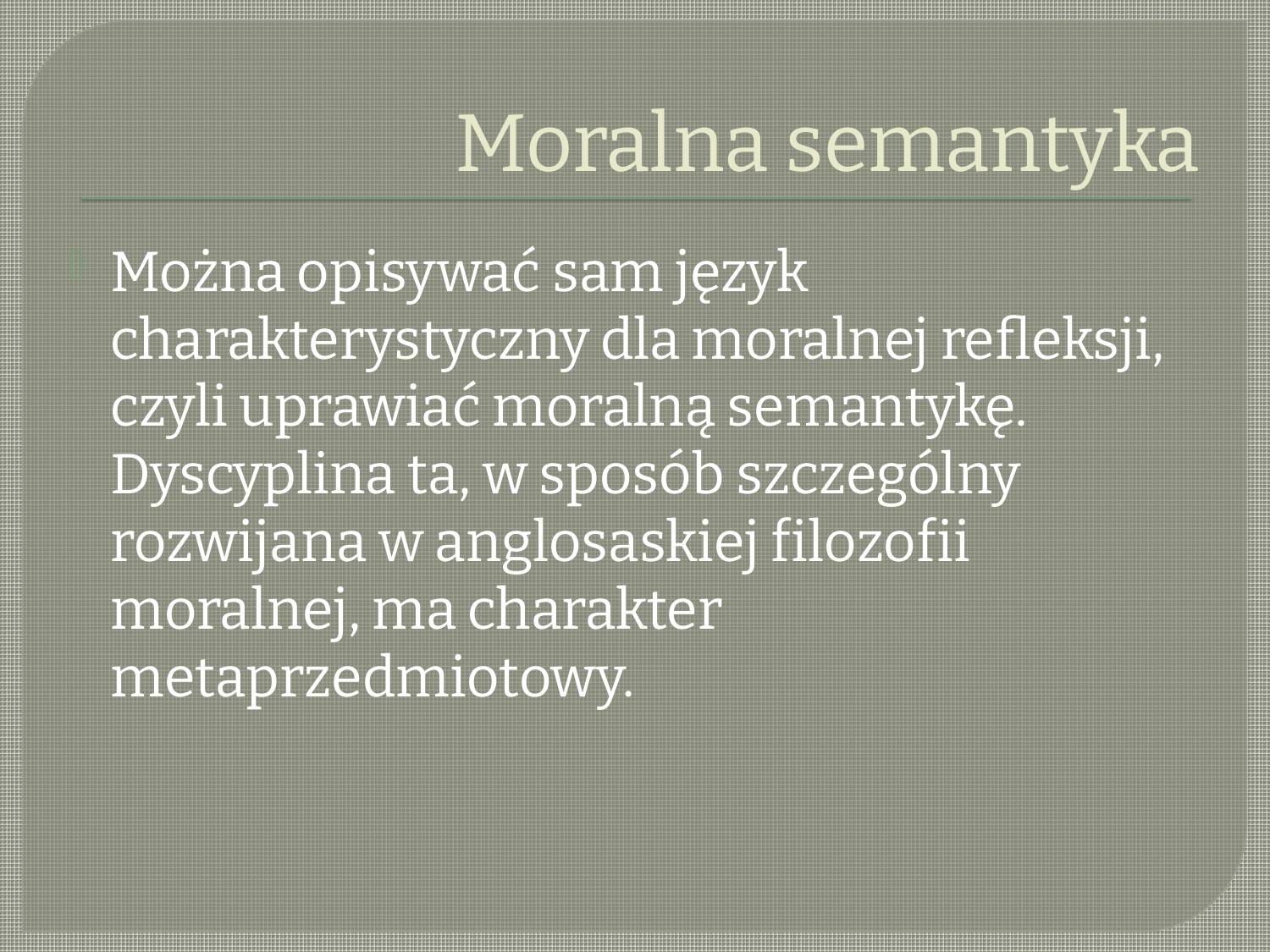

# Moralna semantyka
Można opisywać sam język charakterystyczny dla moralnej refleksji, czyli uprawiać moralną semantykę. Dyscyplina ta, w sposób szczególny rozwijana w anglosaskiej filozofii moralnej, ma charakter metaprzedmiotowy.